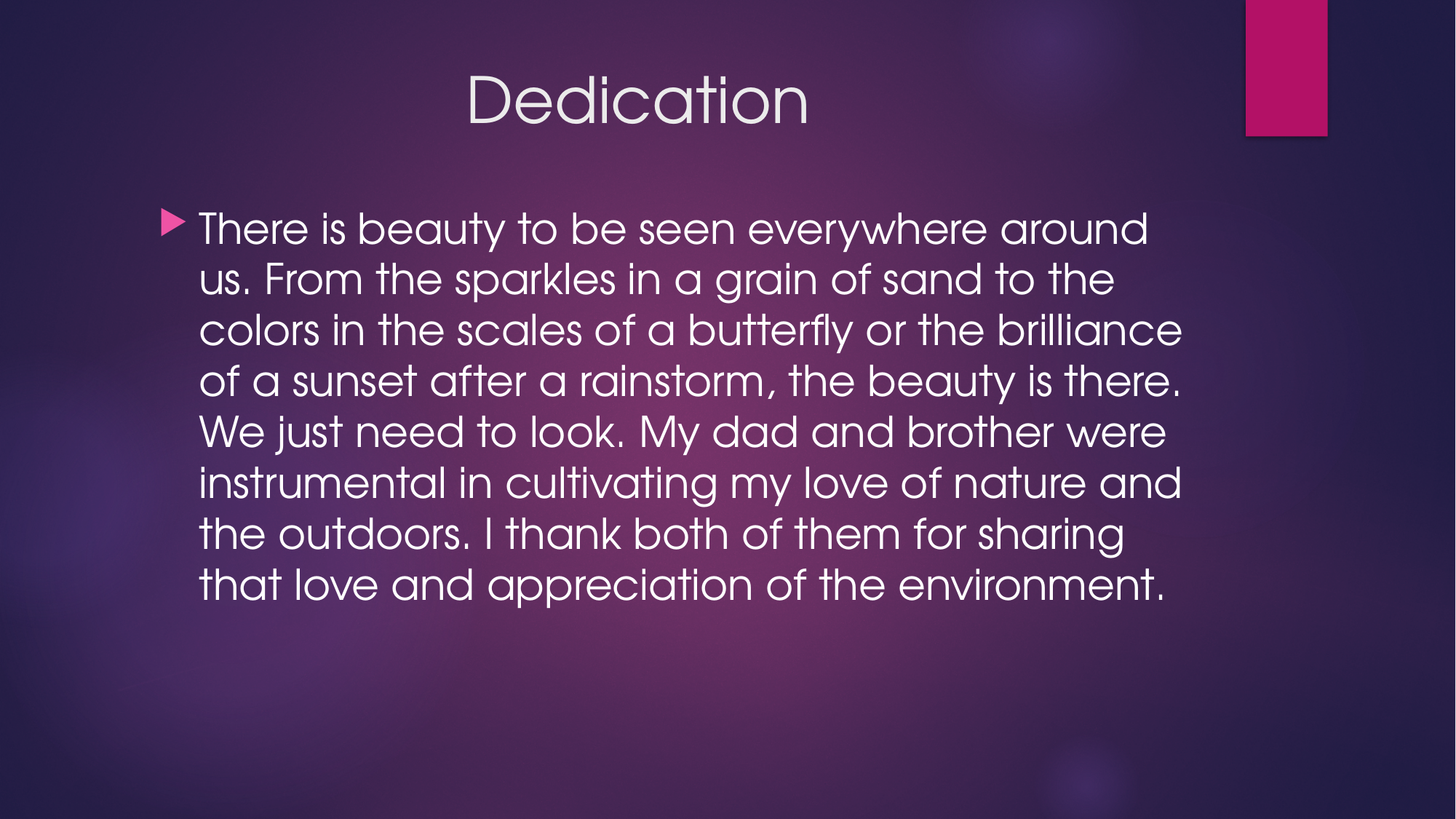

# Dedication
There is beauty to be seen everywhere around us. From the sparkles in a grain of sand to the colors in the scales of a butterfly or the brilliance of a sunset after a rainstorm, the beauty is there. We just need to look. My dad and brother were instrumental in cultivating my love of nature and the outdoors. I thank both of them for sharing that love and appreciation of the environment.